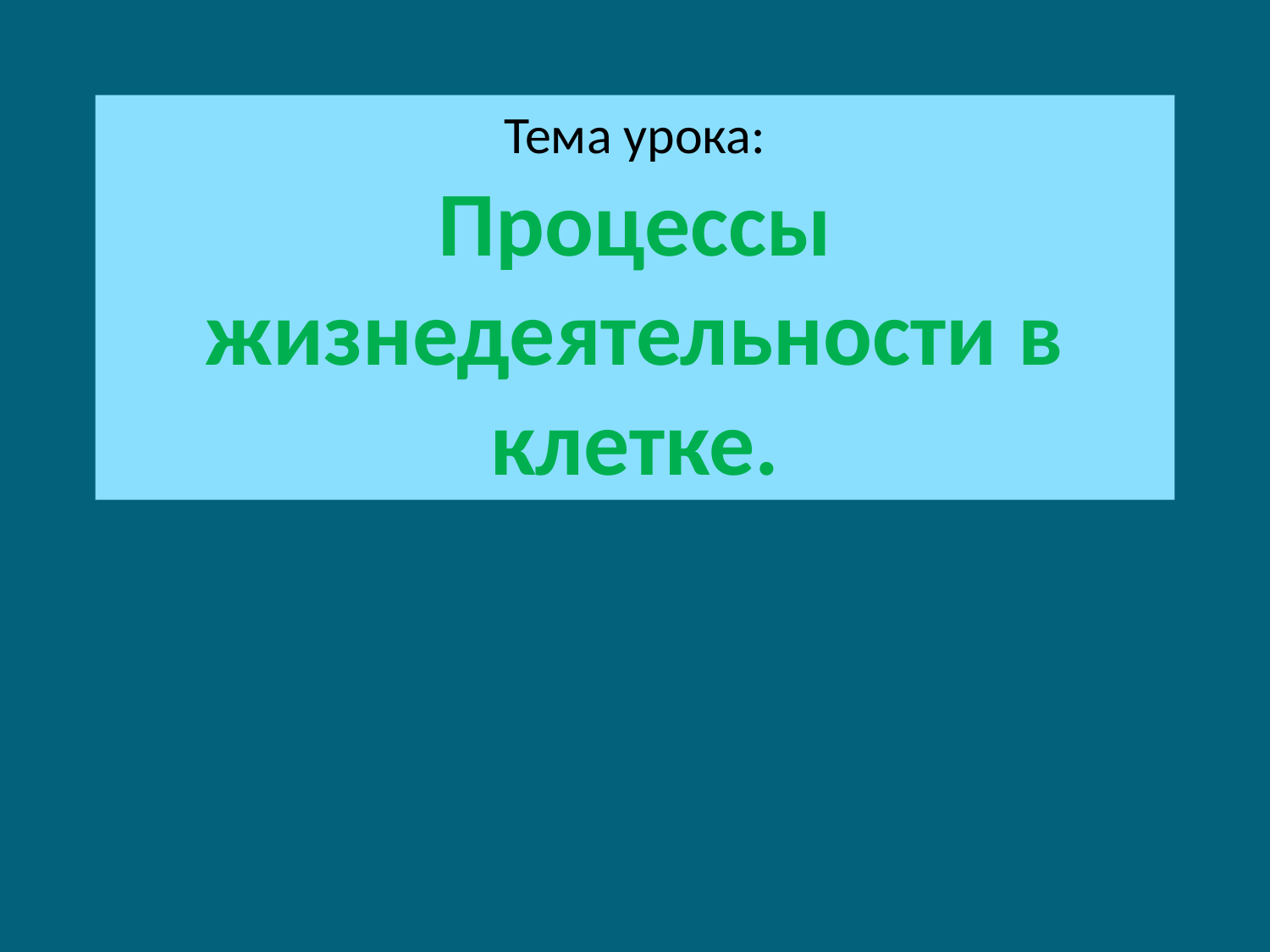

# Тема урока: Процессы жизнедеятельности в клетке.